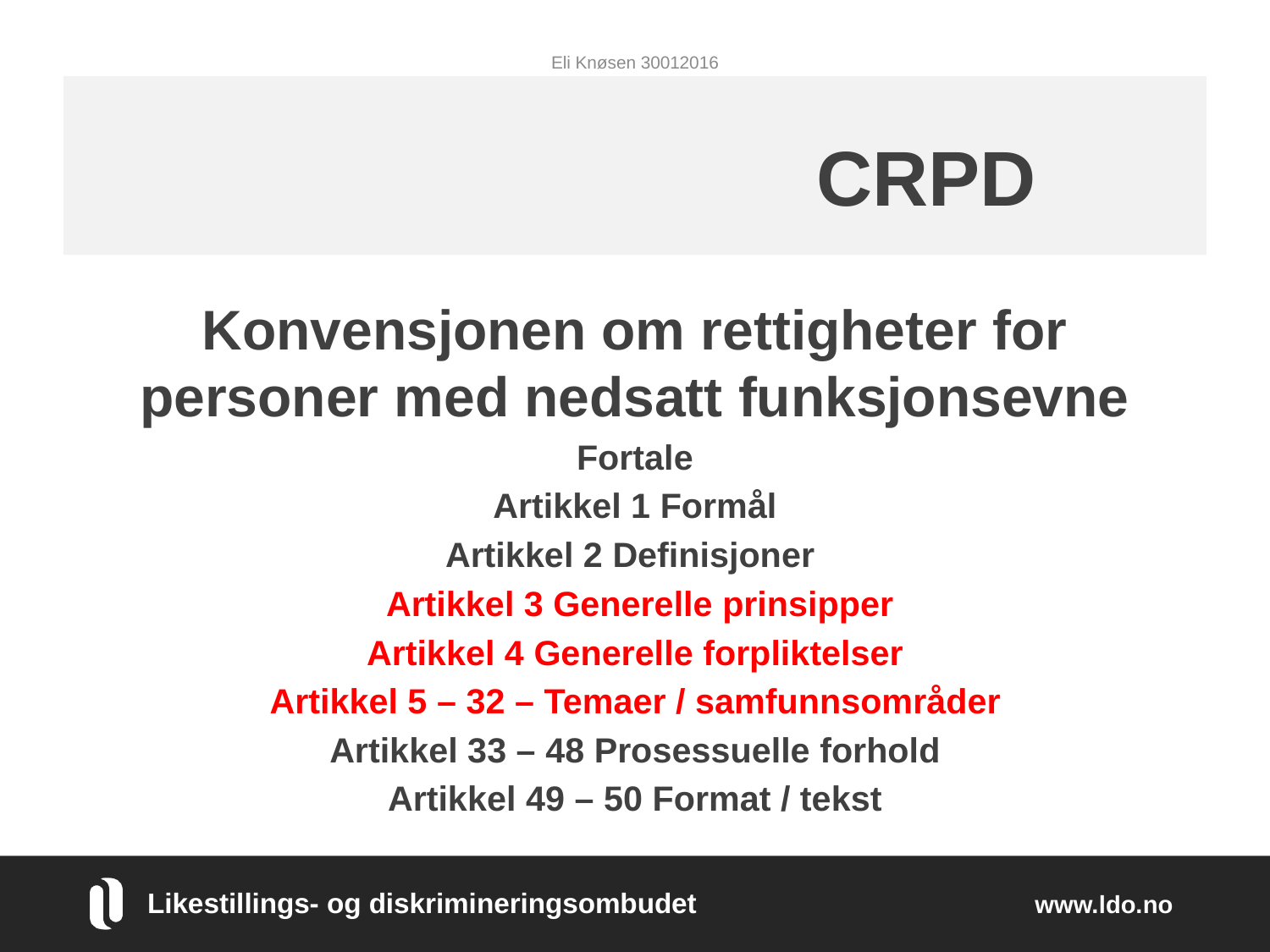

Eli Knøsen 30012016
# CRPD
Konvensjonen om rettigheter for personer med nedsatt funksjonsevne
Fortale
Artikkel 1 Formål
Artikkel 2 Definisjoner
 Artikkel 3 Generelle prinsipper
Artikkel 4 Generelle forpliktelser
Artikkel 5 – 32 – Temaer / samfunnsområder
Artikkel 33 – 48 Prosessuelle forhold
Artikkel 49 – 50 Format / tekst